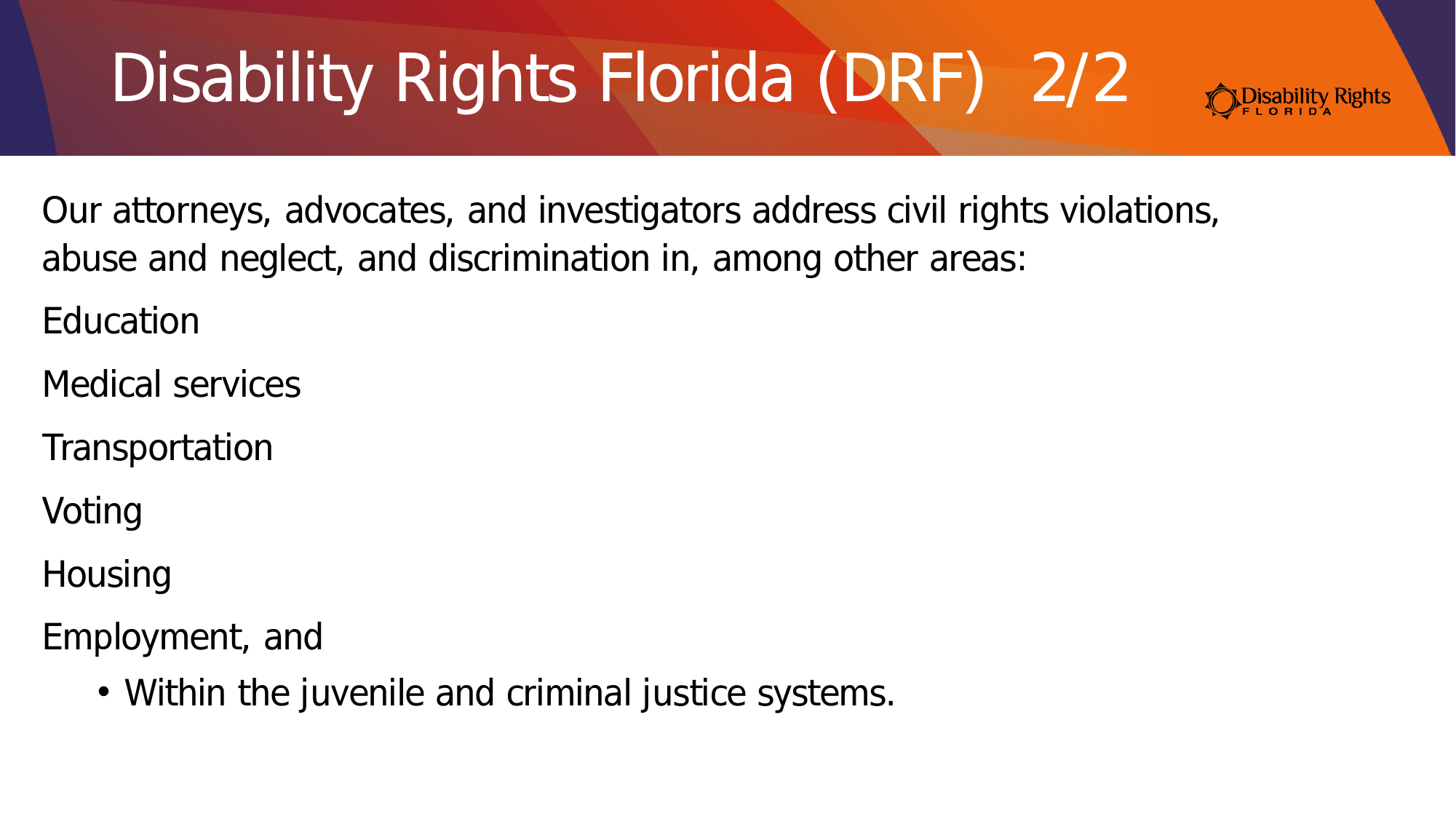

# Disability Rights Florida (DRF)  2/2
Our attorneys, advocates, and investigators address civil rights violations, abuse and neglect, and discrimination in, among other areas:
Education
Medical services
Transportation
Voting
Housing
Employment, and
Within the juvenile and criminal justice systems.